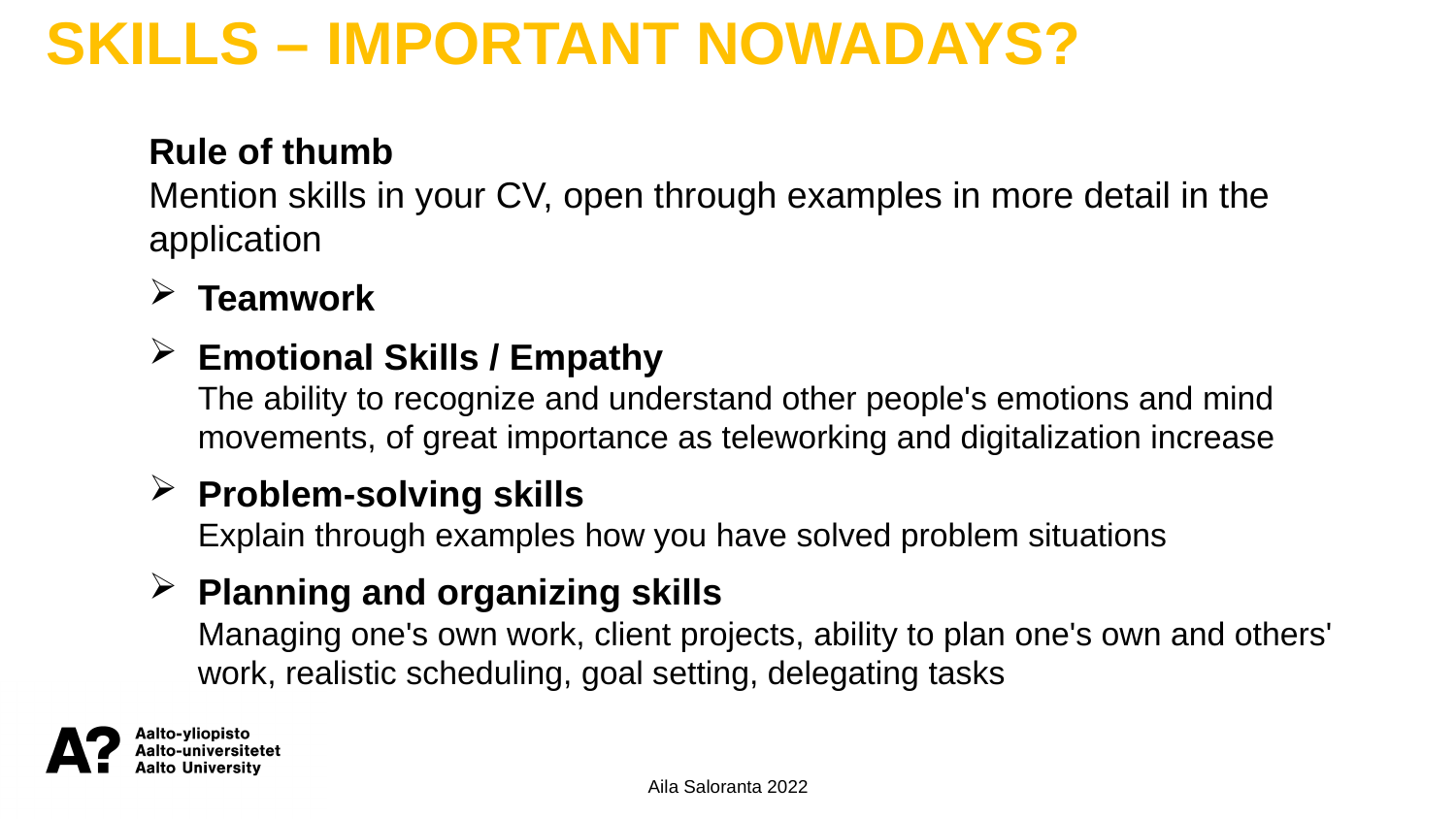

SKILLS – IMPORTANT NOWADAYS?

Rule of thumb
Mention skills in your CV, open through examples in more detail in the application
Teamwork
Emotional Skills / Empathy
The ability to recognize and understand other people's emotions and mind movements, of great importance as teleworking and digitalization increase
Problem-solving skills
Explain through examples how you have solved problem situations
Planning and organizing skills
Managing one's own work, client projects, ability to plan one's own and others' work, realistic scheduling, goal setting, delegating tasks
Aila Saloranta 2022